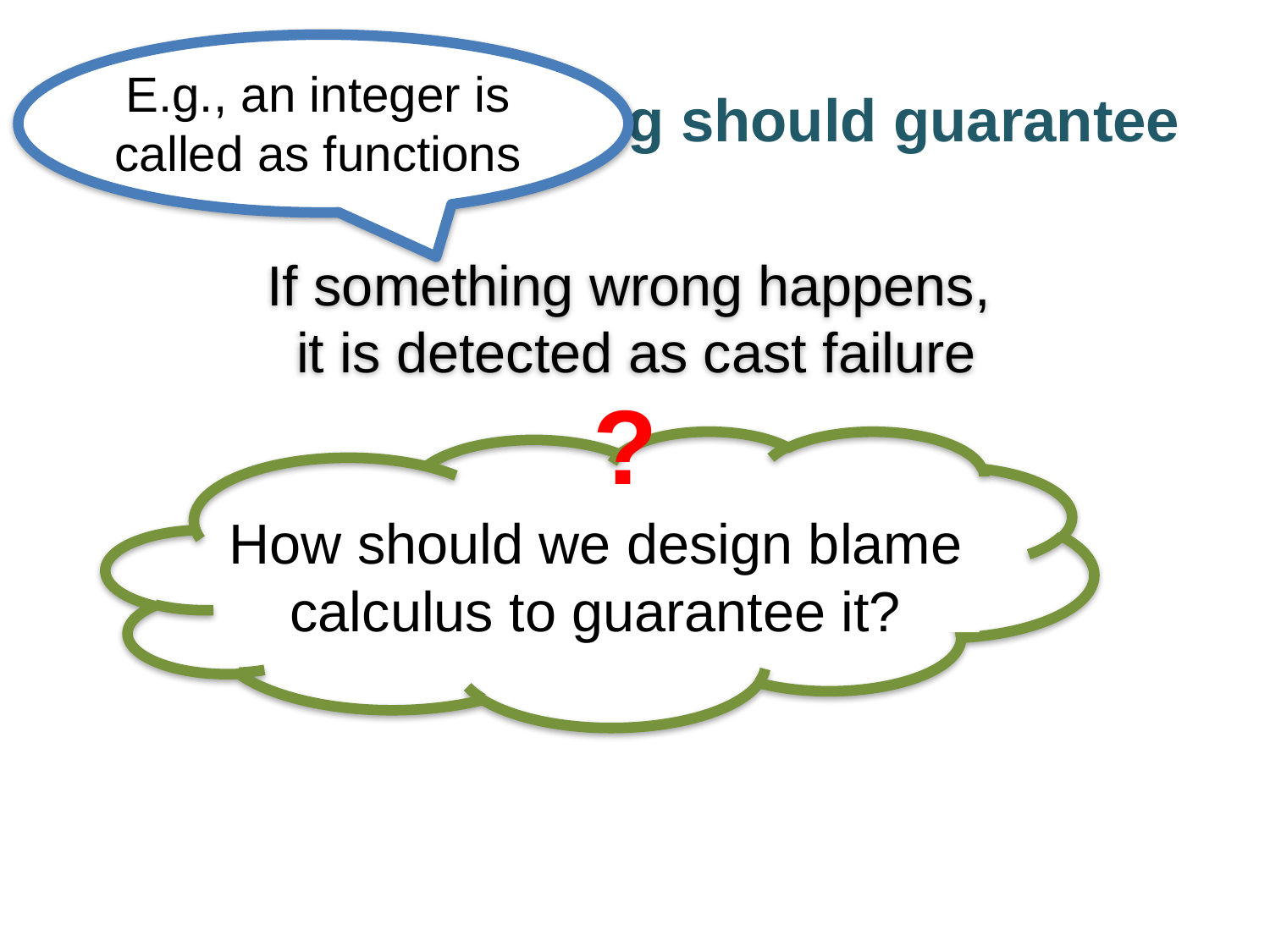

E.g., an integer is called as functions
# What gradual typing should guarantee
If something wrong happens,
it is detected as cast failure
?

How should we design blame calculus to guarantee it?